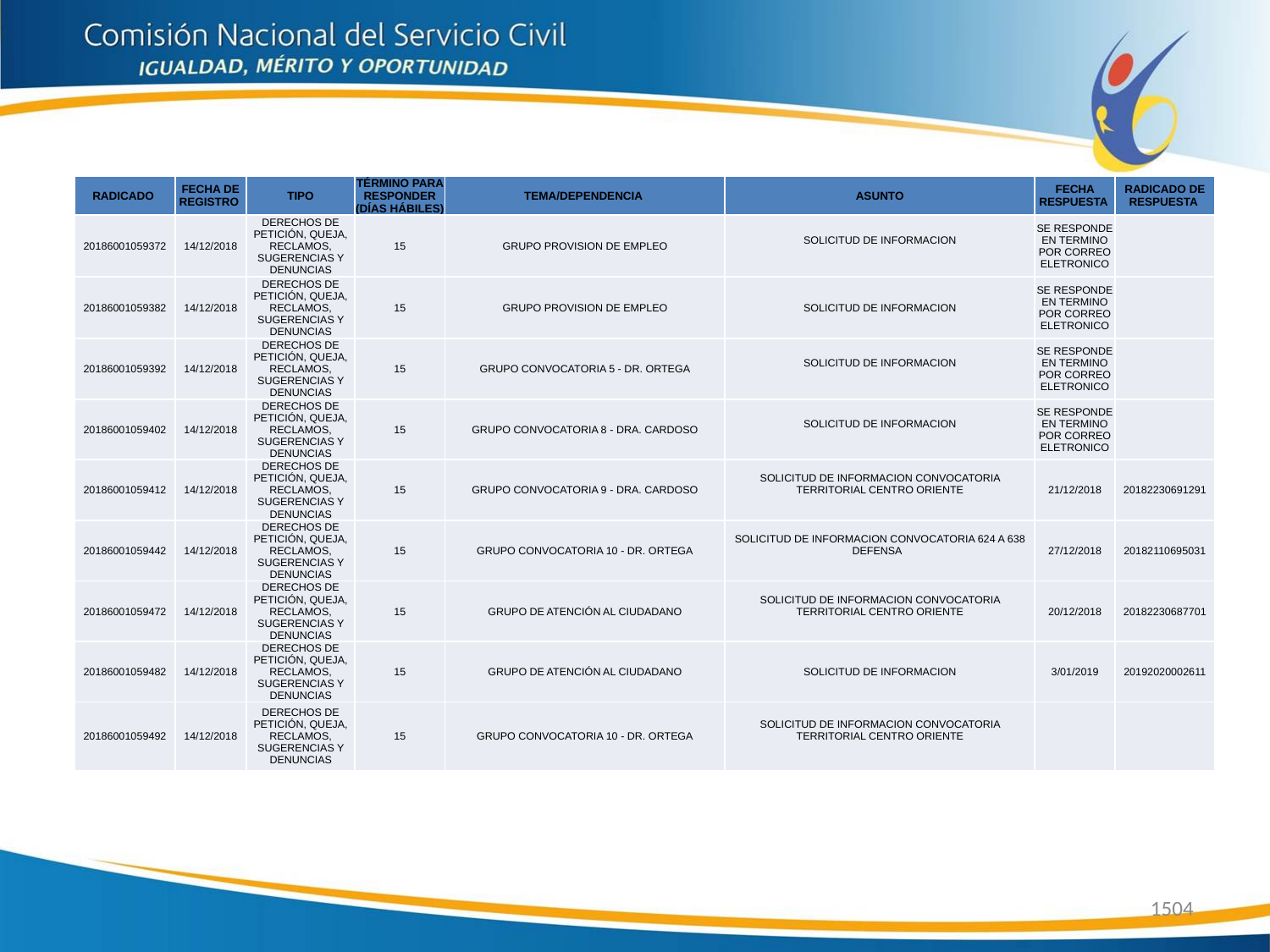

| RADICADO | FECHA DE REGISTRO | TIPO | TÉRMINO PARA RESPONDER (DÍAS HÁBILES) | TEMA/DEPENDENCIA | ASUNTO | FECHA RESPUESTA | RADICADO DE RESPUESTA |
| --- | --- | --- | --- | --- | --- | --- | --- |
| 20186001059372 | 14/12/2018 | DERECHOS DE PETICIÓN, QUEJA, RECLAMOS, SUGERENCIAS Y DENUNCIAS | 15 | GRUPO PROVISION DE EMPLEO | SOLICITUD DE INFORMACION | SE RESPONDE EN TERMINO POR CORREO ELETRONICO |  |
| 20186001059382 | 14/12/2018 | DERECHOS DE PETICIÓN, QUEJA, RECLAMOS, SUGERENCIAS Y DENUNCIAS | 15 | GRUPO PROVISION DE EMPLEO | SOLICITUD DE INFORMACION | SE RESPONDE EN TERMINO POR CORREO ELETRONICO |  |
| 20186001059392 | 14/12/2018 | DERECHOS DE PETICIÓN, QUEJA, RECLAMOS, SUGERENCIAS Y DENUNCIAS | 15 | GRUPO CONVOCATORIA 5 - DR. ORTEGA | SOLICITUD DE INFORMACION | SE RESPONDE EN TERMINO POR CORREO ELETRONICO |  |
| 20186001059402 | 14/12/2018 | DERECHOS DE PETICIÓN, QUEJA, RECLAMOS, SUGERENCIAS Y DENUNCIAS | 15 | GRUPO CONVOCATORIA 8 - DRA. CARDOSO | SOLICITUD DE INFORMACION | SE RESPONDE EN TERMINO POR CORREO ELETRONICO |  |
| 20186001059412 | 14/12/2018 | DERECHOS DE PETICIÓN, QUEJA, RECLAMOS, SUGERENCIAS Y DENUNCIAS | 15 | GRUPO CONVOCATORIA 9 - DRA. CARDOSO | SOLICITUD DE INFORMACION CONVOCATORIA TERRITORIAL CENTRO ORIENTE | 21/12/2018 | 20182230691291 |
| 20186001059442 | 14/12/2018 | DERECHOS DE PETICIÓN, QUEJA, RECLAMOS, SUGERENCIAS Y DENUNCIAS | 15 | GRUPO CONVOCATORIA 10 - DR. ORTEGA | SOLICITUD DE INFORMACION CONVOCATORIA 624 A 638 DEFENSA | 27/12/2018 | 20182110695031 |
| 20186001059472 | 14/12/2018 | DERECHOS DE PETICIÓN, QUEJA, RECLAMOS, SUGERENCIAS Y DENUNCIAS | 15 | GRUPO DE ATENCIÓN AL CIUDADANO | SOLICITUD DE INFORMACION CONVOCATORIA TERRITORIAL CENTRO ORIENTE | 20/12/2018 | 20182230687701 |
| 20186001059482 | 14/12/2018 | DERECHOS DE PETICIÓN, QUEJA, RECLAMOS, SUGERENCIAS Y DENUNCIAS | 15 | GRUPO DE ATENCIÓN AL CIUDADANO | SOLICITUD DE INFORMACION | 3/01/2019 | 20192020002611 |
| 20186001059492 | 14/12/2018 | DERECHOS DE PETICIÓN, QUEJA, RECLAMOS, SUGERENCIAS Y DENUNCIAS | 15 | GRUPO CONVOCATORIA 10 - DR. ORTEGA | SOLICITUD DE INFORMACION CONVOCATORIA TERRITORIAL CENTRO ORIENTE |  |  |
1504